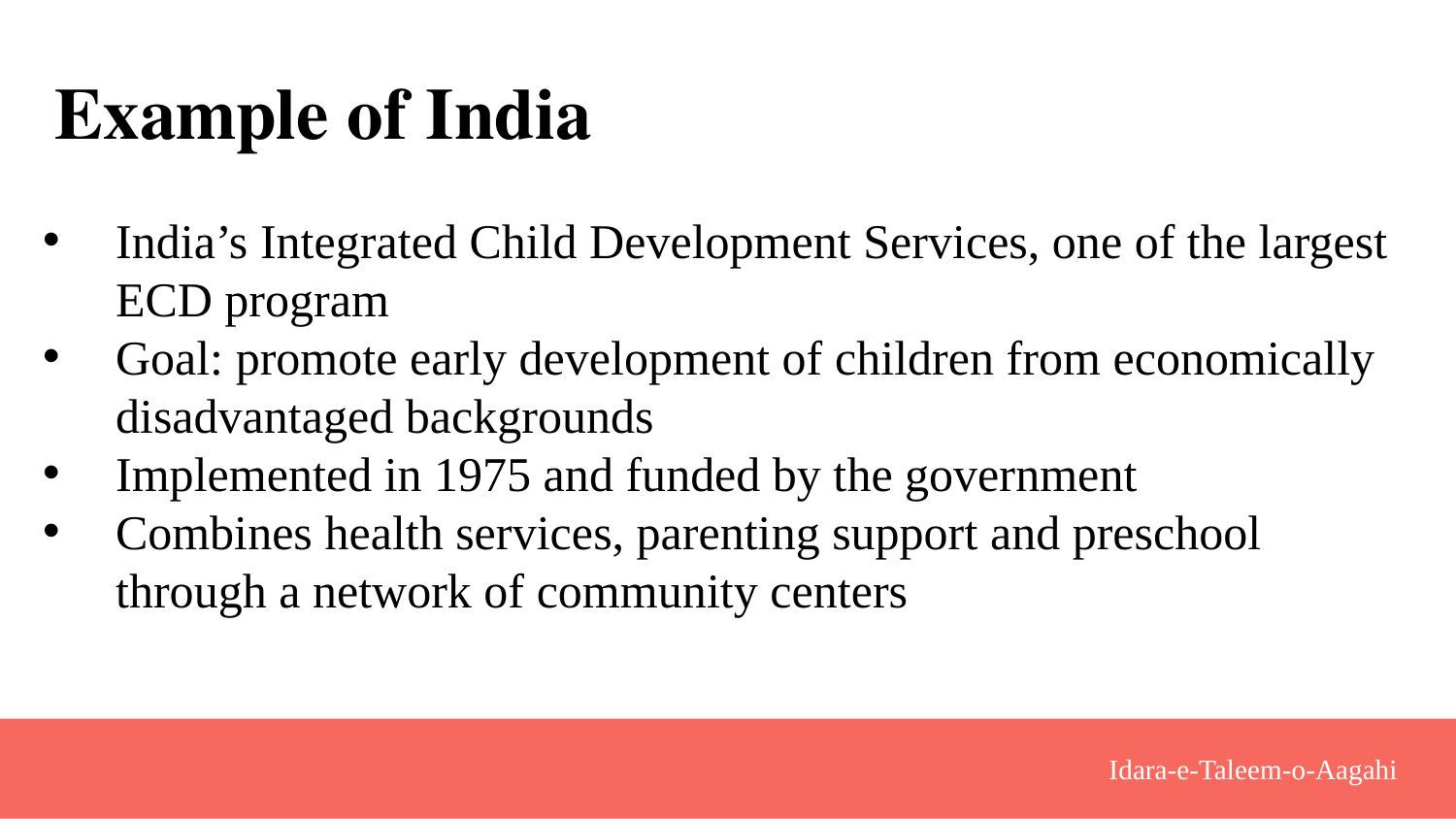

# Example of India

India’s Integrated Child Development Services, one of the largest ECD program
Goal: promote early development of children from economically disadvantaged backgrounds
Implemented in 1975 and funded by the government
Combines health services, parenting support and preschool through a network of community centers